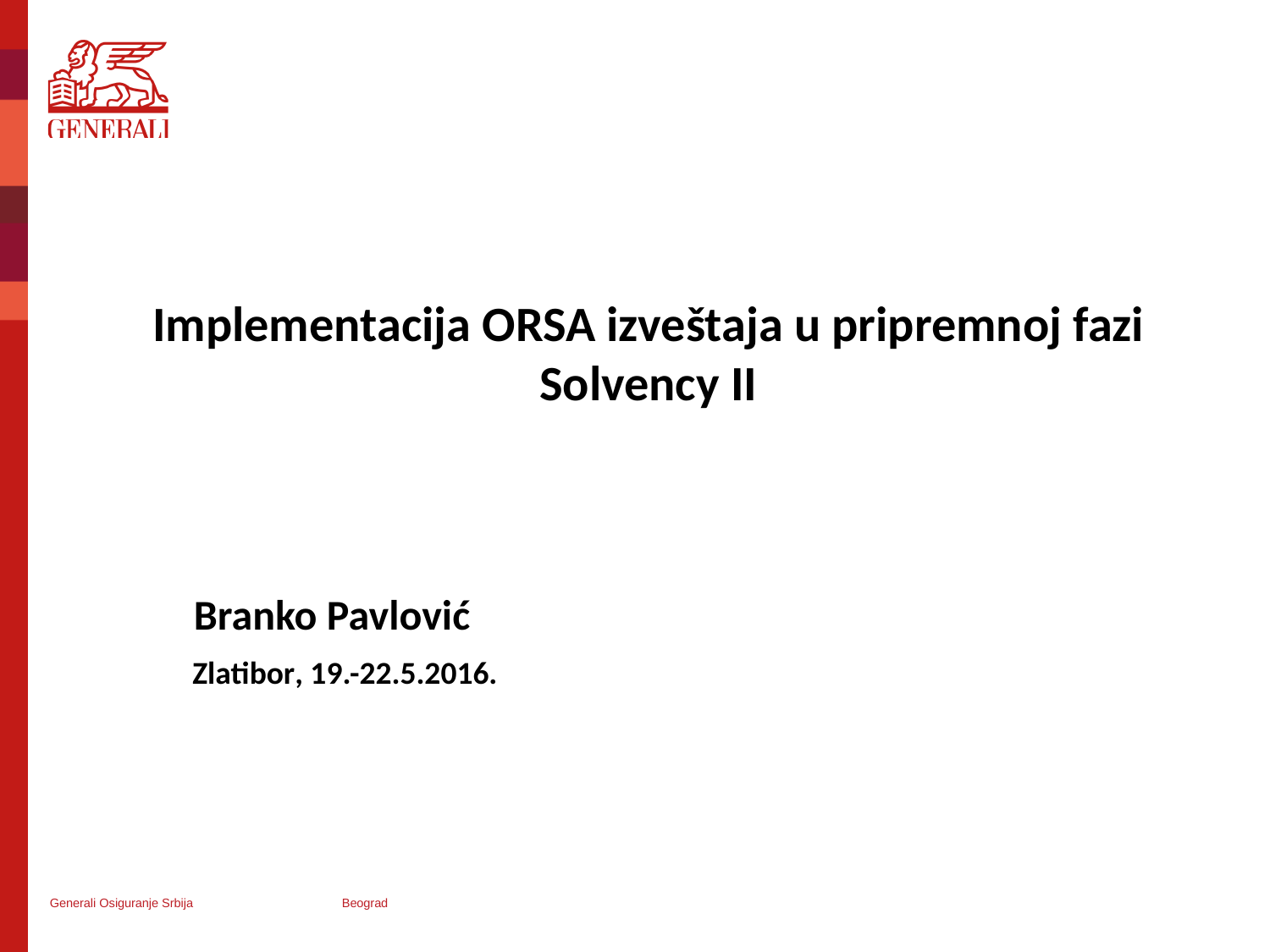

Implementacija ORSA izveštaja u pripremnoj fazi Solvency II
Branko Pavlović
Zlatibor, 19.-22.5.2016.